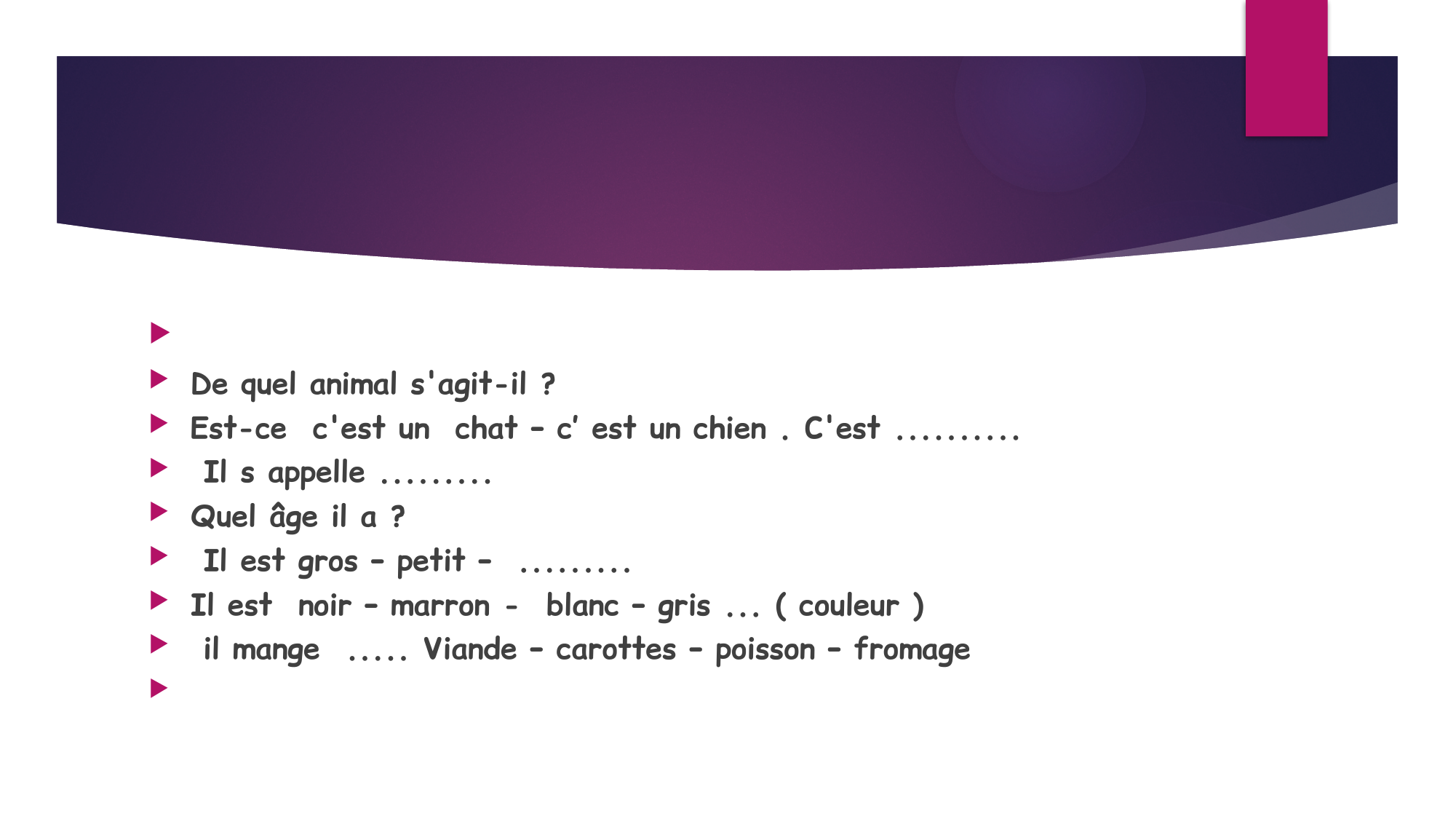

#

De quel animal s'agit-il ?
Est-ce  c'est un  chat – c’ est un chien . C'est ..........
 Il s appelle .........
Quel âge il a ?
 Il est gros – petit –  .........
Il est  noir – marron -  blanc – gris ... ( couleur )
 il mange  ..... Viande – carottes – poisson – fromage